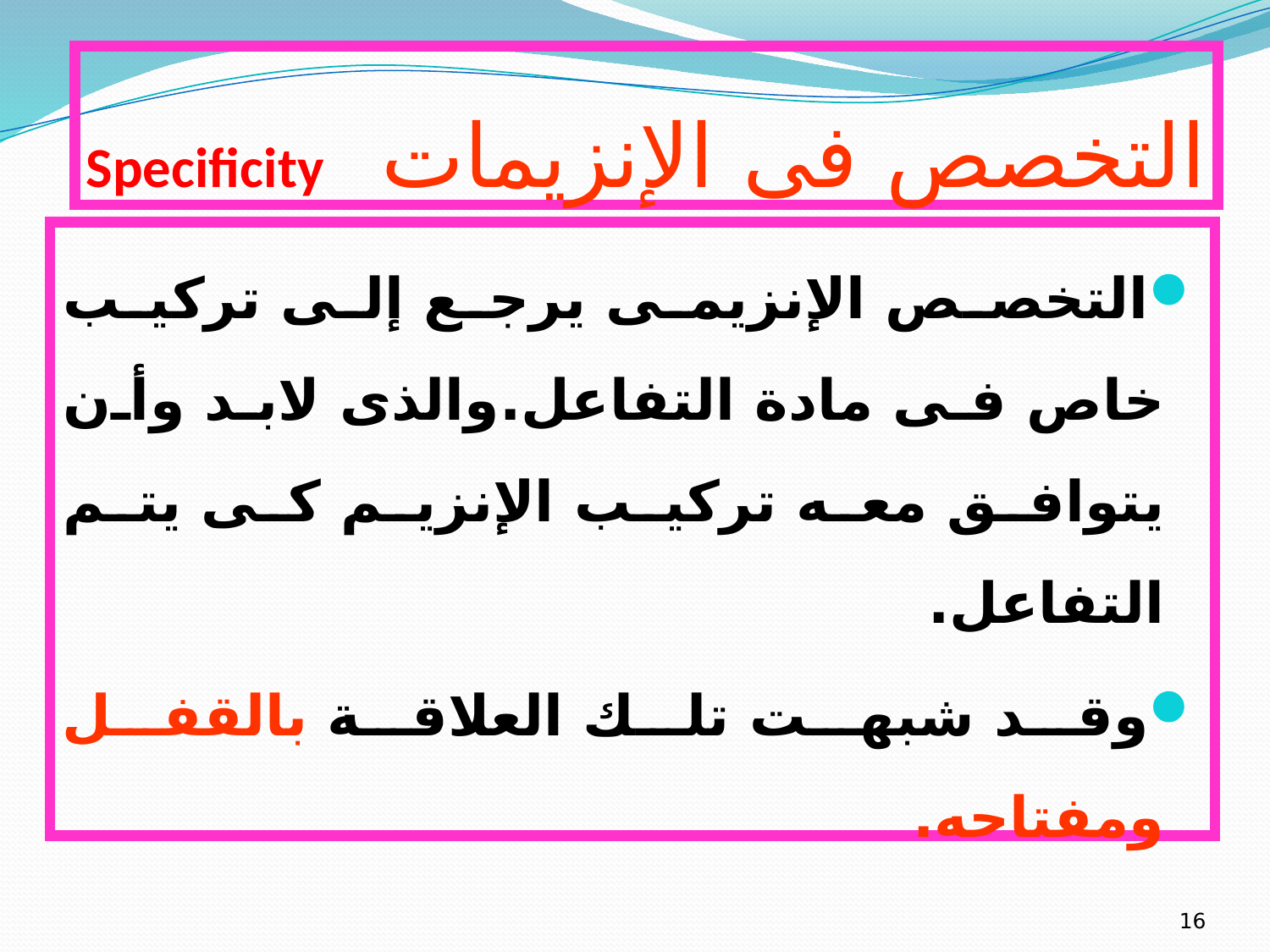

# التخصص فى الإنزيمات  Specificity
التخصص الإنزيمى يرجع إلى تركيب خاص فى مادة التفاعل.والذى لابد وأن يتوافق معه تركيب الإنزيم كى يتم التفاعل.
وقد شبهت تلك العلاقة بالقفل ومفتاحه.
16